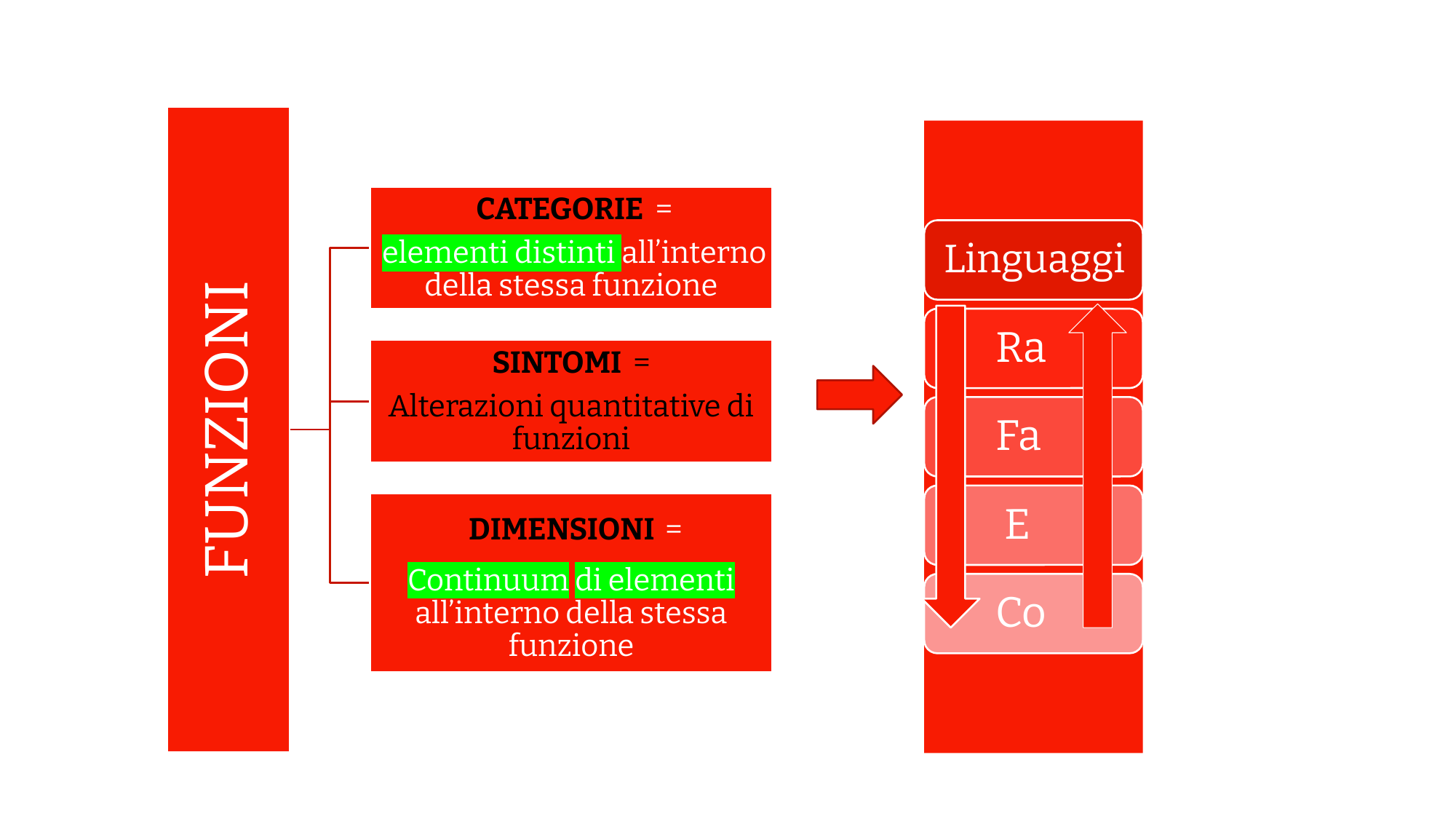

FUNZIONI
 CATEGORIE  =
 elementi distinti all’interno della stessa funzione
SINTOMI  =
Alterazioni quantitative di funzioni
 DIMENSIONI  =
Continuum di elementi all’interno della stessa funzione
Linguaggi
      Ra
      Fa
       E
      Co